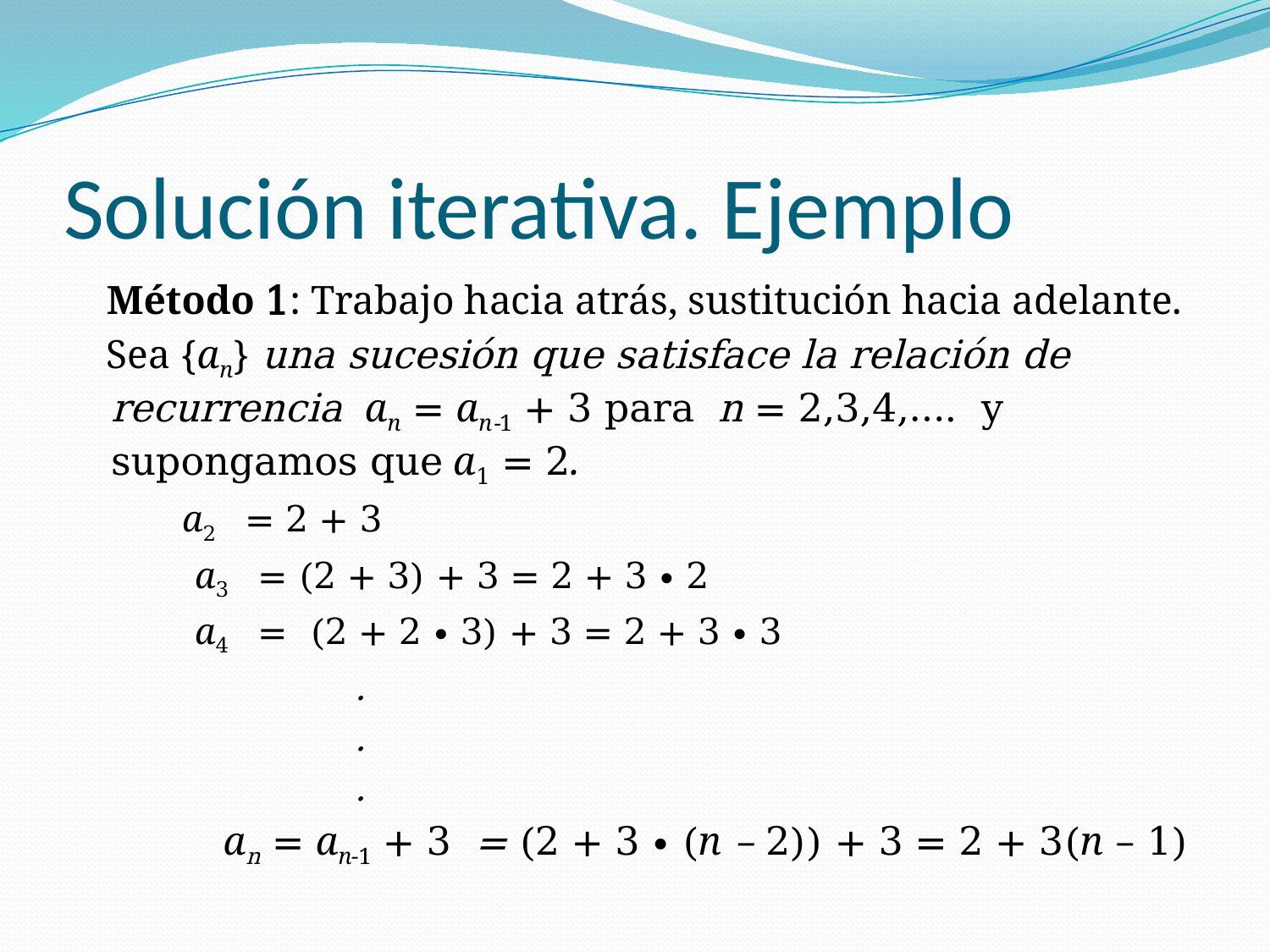

# Solución iterativa. Ejemplo
   Método 1: Trabajo hacia atrás, sustitución hacia adelante.
   Sea {an} una sucesión que satisface la relación de recurrencia  an = an-1 + 3 para   n = 2,3,4,….  y supongamos que a1 = 2.
      a2   = 2 + 3
      a3   = (2 + 3) + 3 = 2 + 3 ∙ 2
      a4   =  (2 + 2 ∙ 3) + 3 = 2 + 3 ∙ 3
                    .
                    .
                    .
            an = an-1 + 3  = (2 + 3 ∙ (n – 2)) + 3 = 2 + 3(n – 1)